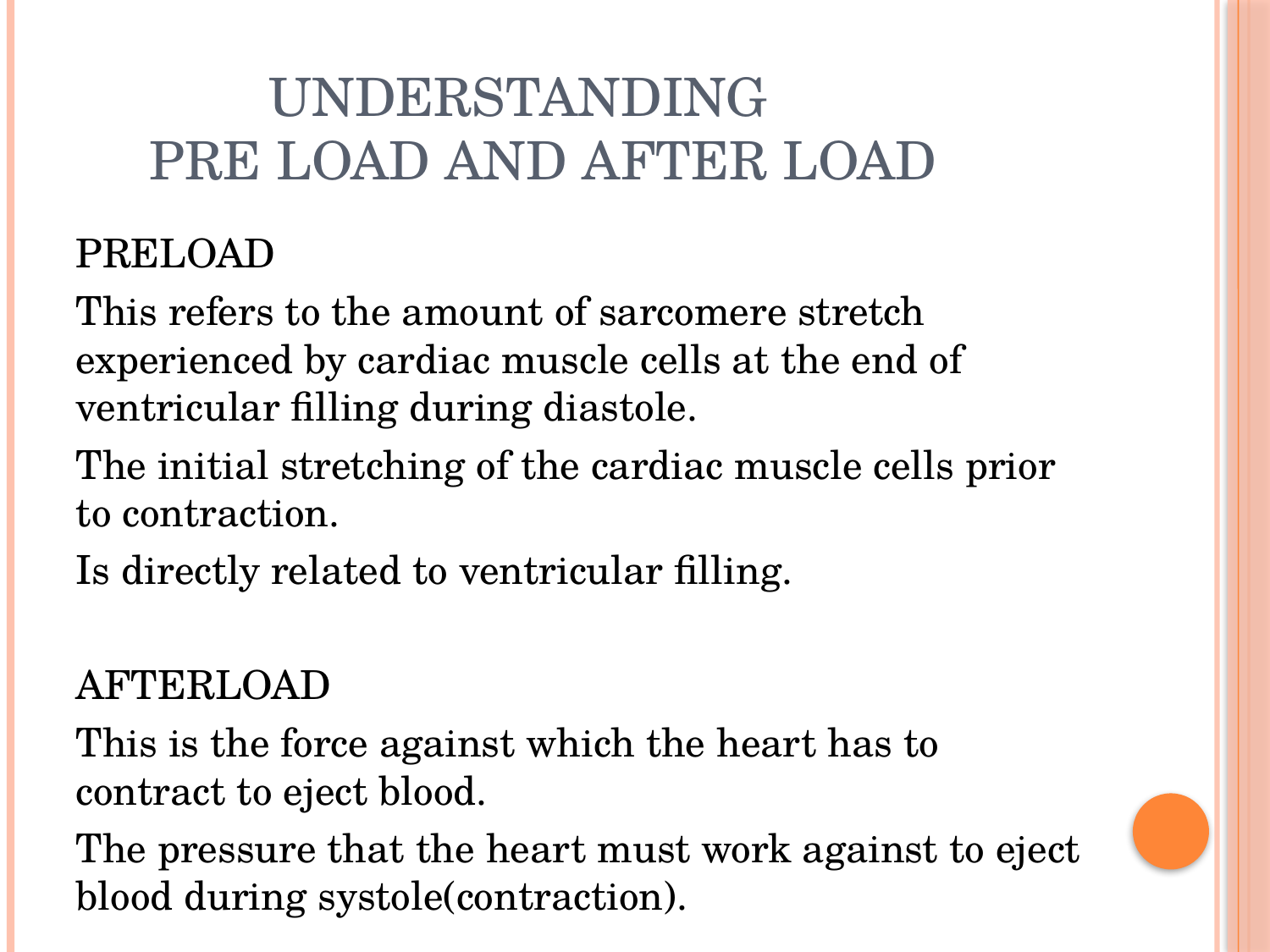

# UNDERSTANDING PRE LOAD AND AFTER LOAD
PRELOAD
This refers to the amount of sarcomere stretch experienced by cardiac muscle cells at the end of ventricular filling during diastole.
The initial stretching of the cardiac muscle cells prior to contraction.
Is directly related to ventricular filling.

AFTERLOAD
This is the force against which the heart has to contract to eject blood.
The pressure that the heart must work against to eject blood during systole(contraction).